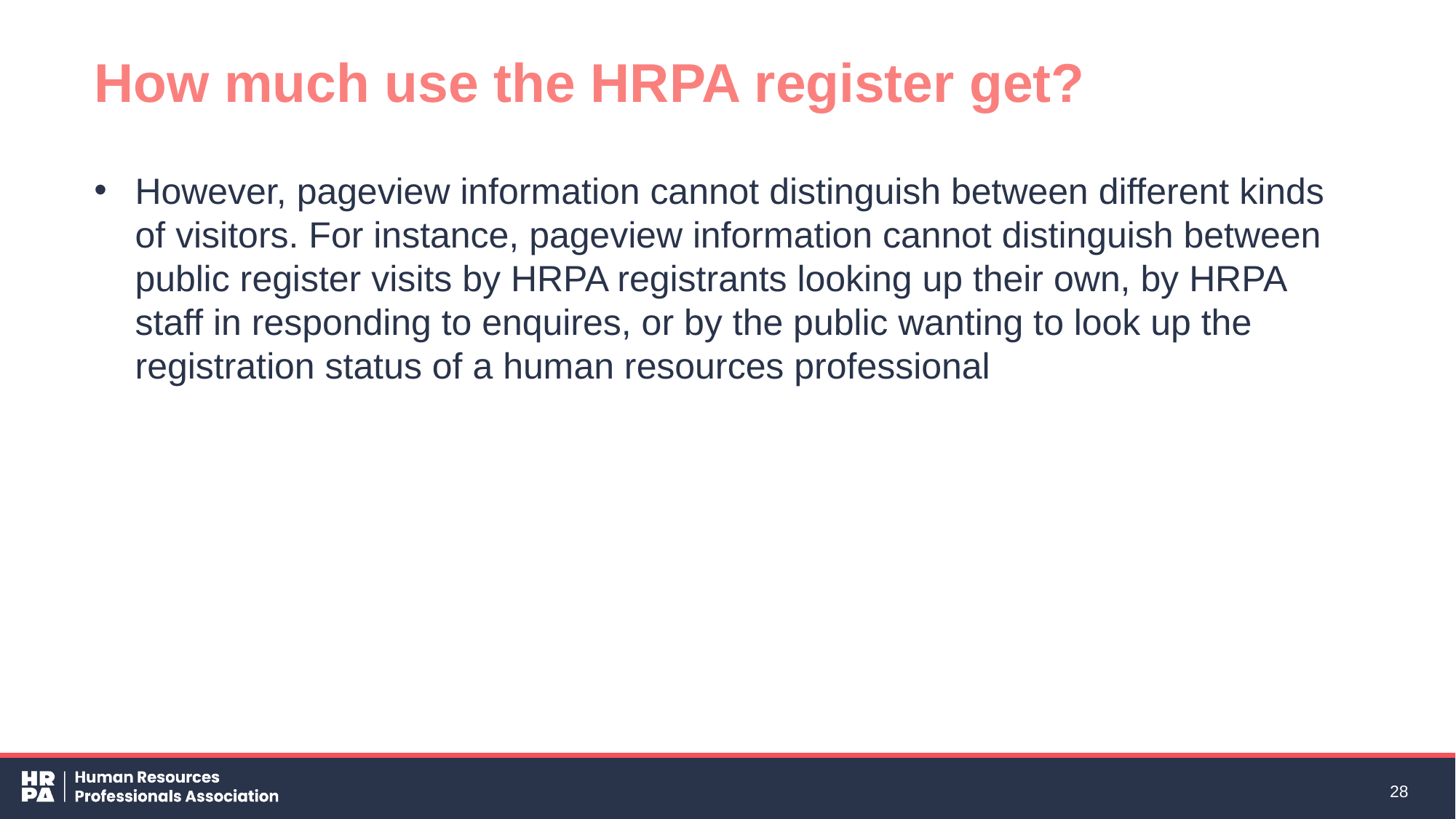

# How much use the HRPA register get?
However, pageview information cannot distinguish between different kinds of visitors. For instance, pageview information cannot distinguish between public register visits by HRPA registrants looking up their own, by HRPA staff in responding to enquires, or by the public wanting to look up the registration status of a human resources professional
28